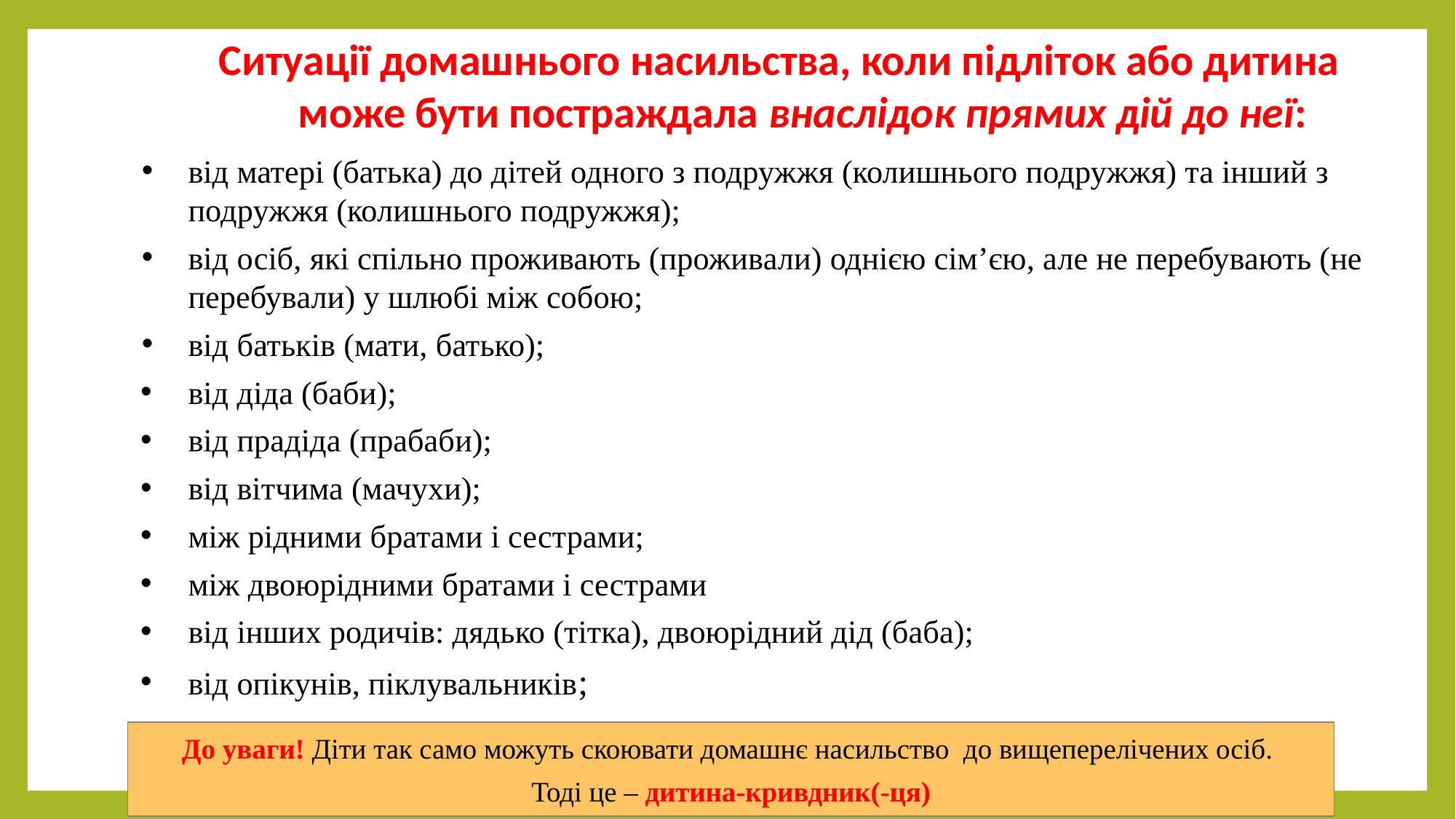

Ситуації домашнього насильства, коли підліток або дитина може бути постраждала внаслідок прямих дій до неї:
від матері (батька) до дітей одного з подружжя (колишнього подружжя) та інший з подружжя (колишнього подружжя);
від осіб, які спільно проживають (проживали) однією сім’єю, але не перебувають (не перебували) у шлюбі між собою;
від батьків (мати, батько);
від діда (баби);
від прадіда (прабаби);
від вітчима (мачухи);
між рідними братами і сестрами;
між двоюрідними братами і сестрами
від інших родичів: дядько (тітка), двоюрідний дід (баба);
від опікунів, піклувальників;
від прийомних батьків, батьків-вихователів, патронатних вихователів.
До уваги! Діти так само можуть скоювати домашнє насильство  до вищеперелічених осіб.
Тоді це – дитина-кривдник(-ця)